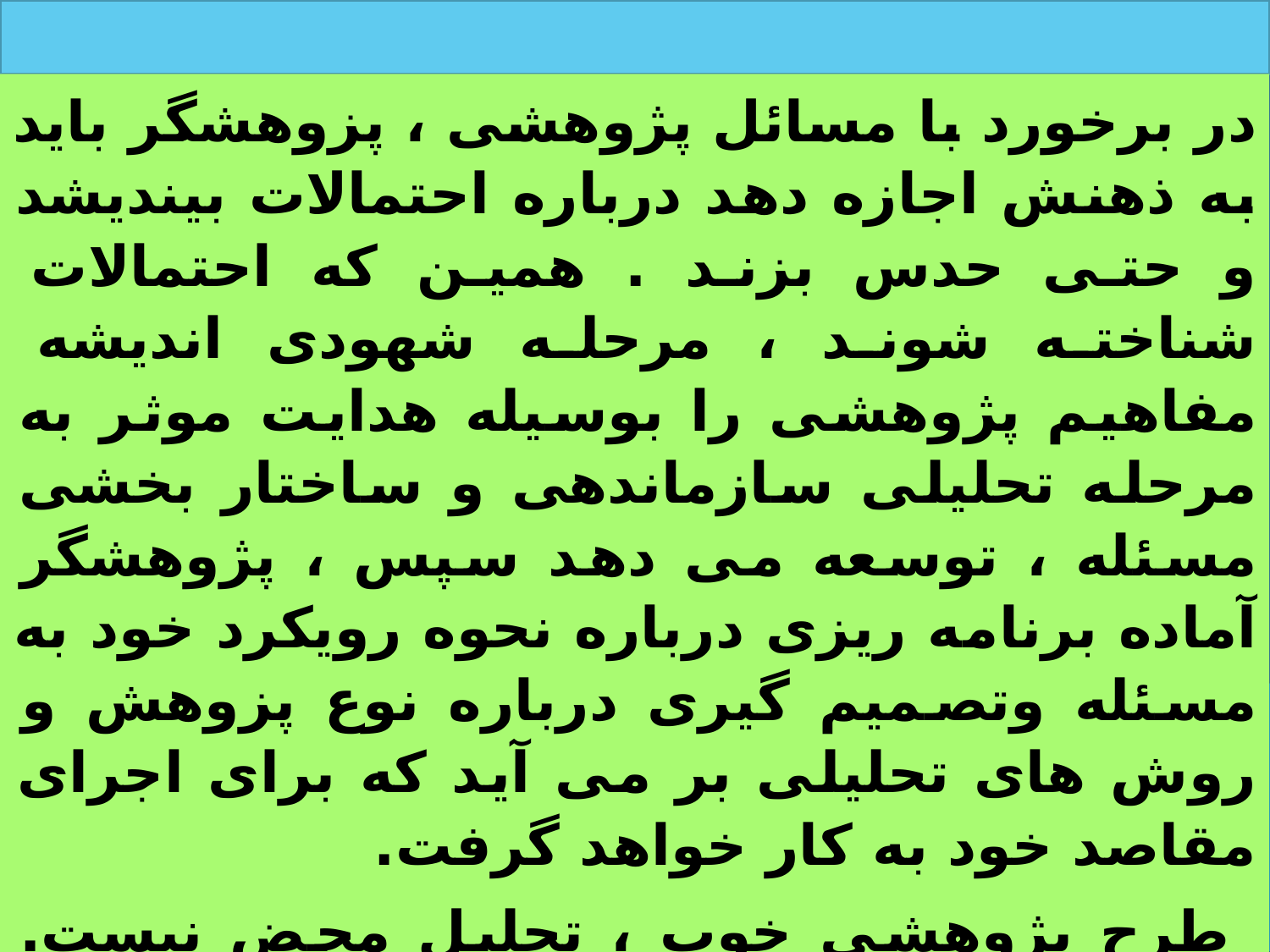

در برخورد با مسائل پژوهشی ، پزوهشگر باید به ذهنش اجازه دهد درباره احتمالات بیندیشد و حتی حدس بزند . همین که احتمالات شناخته شوند ، مرحله شهودی اندیشه مفاهیم پژوهشی را بوسیله هدایت موثر به مرحله تحلیلی سازماندهی و ساختار بخشی مسئله ، توسعه می دهد سپس ، پژوهشگر آماده برنامه ریزی درباره نحوه رویکرد خود به مسئله وتصمیم گیری درباره نوع پزوهش و روش های تحلیلی بر می آید که برای اجرای مقاصد خود به کار خواهد گرفت.
 طرح پژوهشی خوب ، تحلیل محض نیست. اندیشه شهودی نیز ضروری است ، زیرا محقق را در رسیدن به راه حل های غیر عادی کمک می کند.